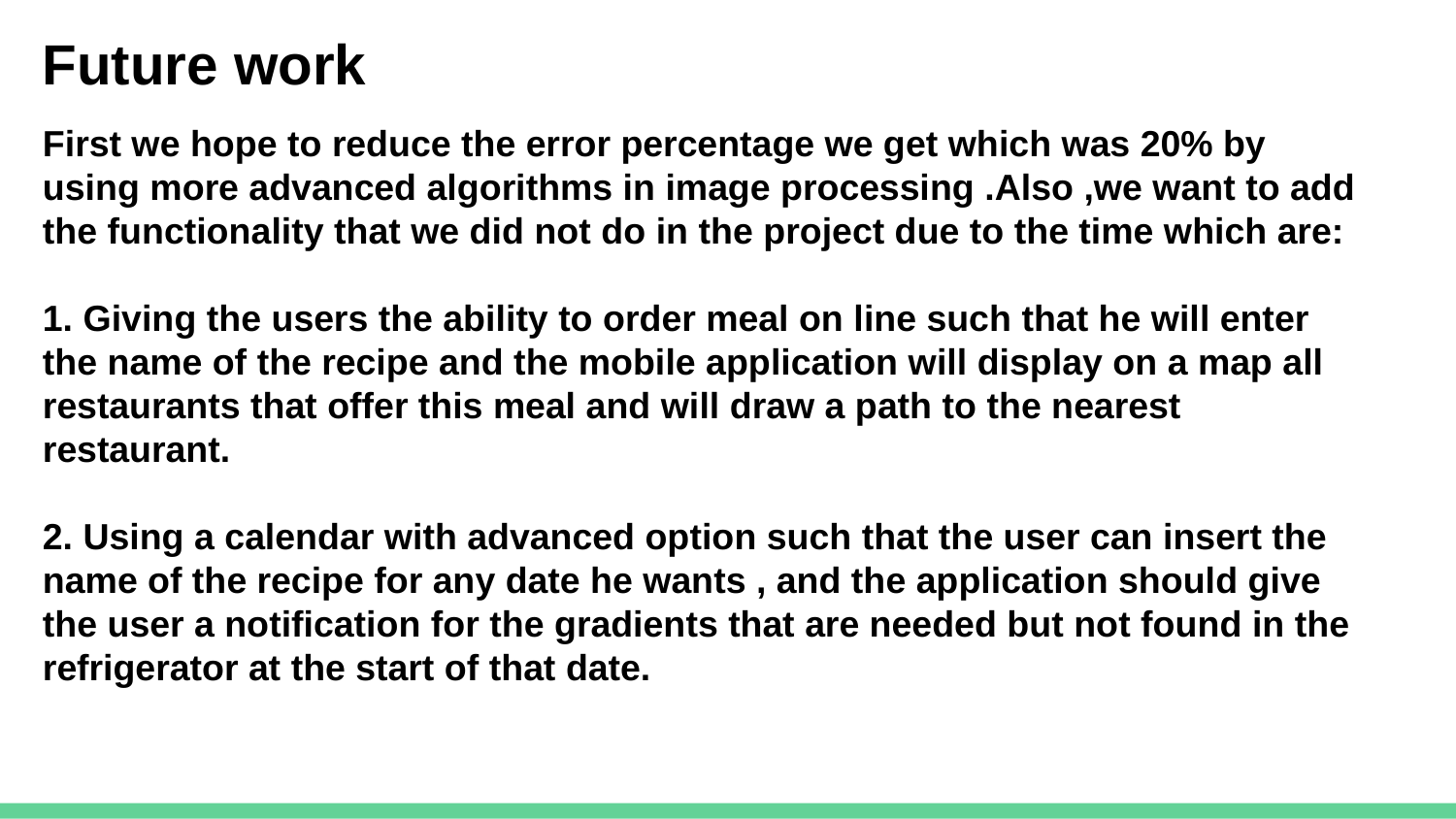

# Future work
First we hope to reduce the error percentage we get which was 20% by using more advanced algorithms in image processing .Also ,we want to add the functionality that we did not do in the project due to the time which are:

1. Giving the users the ability to order meal on line such that he will enter the name of the recipe and the mobile application will display on a map all restaurants that offer this meal and will draw a path to the nearest restaurant.

2. Using a calendar with advanced option such that the user can insert the name of the recipe for any date he wants , and the application should give the user a notification for the gradients that are needed but not found in the refrigerator at the start of that date.